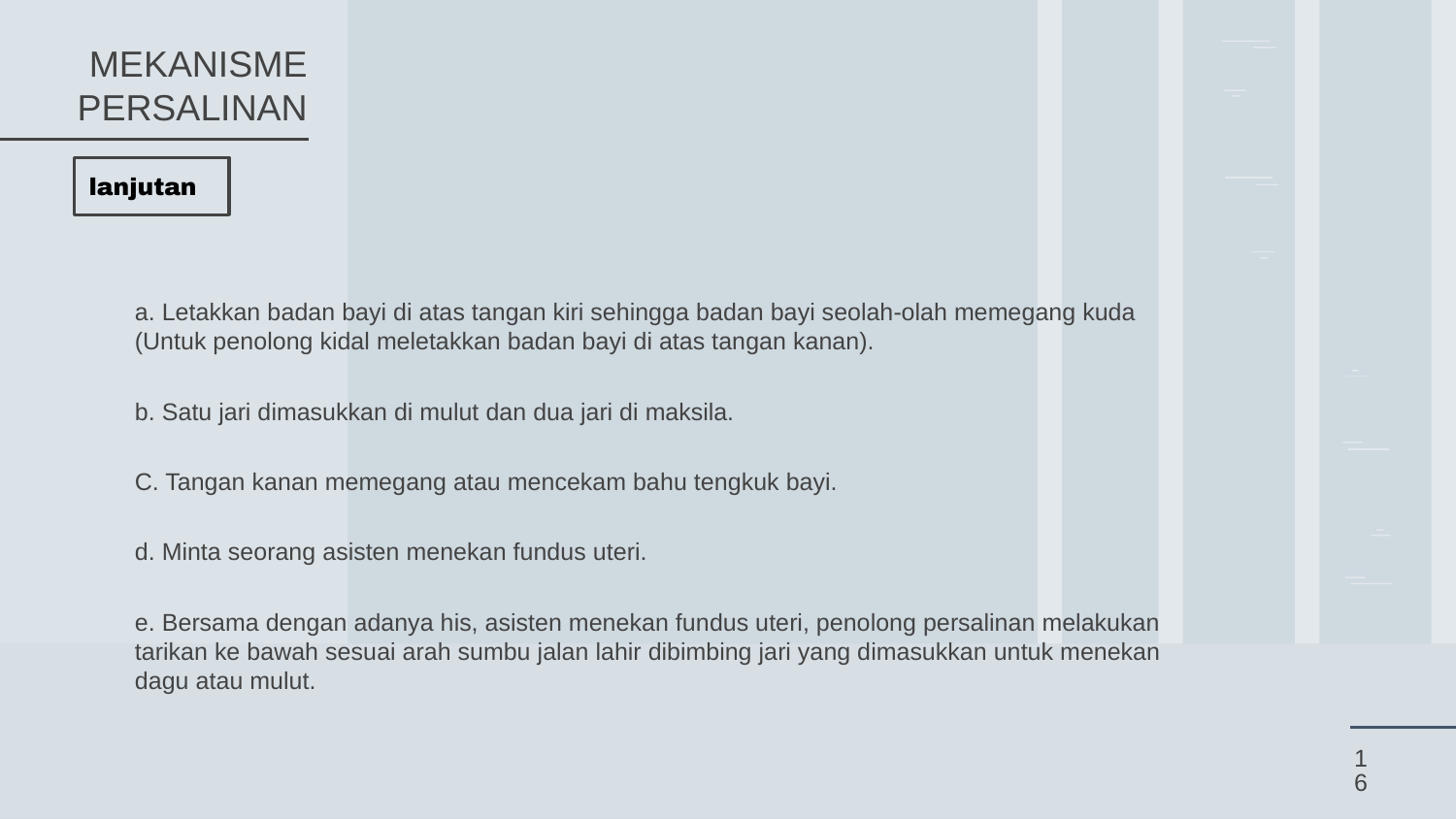

# MEKANISME PERSALINAN
lanjutan
a. Letakkan badan bayi di atas tangan kiri sehingga badan bayi seolah-olah memegang kuda (Untuk penolong kidal meletakkan badan bayi di atas tangan kanan).

b. Satu jari dimasukkan di mulut dan dua jari di maksila.

C. Tangan kanan memegang atau mencekam bahu tengkuk bayi.

d. Minta seorang asisten menekan fundus uteri.

e. Bersama dengan adanya his, asisten menekan fundus uteri, penolong persalinan melakukan tarikan ke bawah sesuai arah sumbu jalan lahir dibimbing jari yang dimasukkan untuk menekan dagu atau mulut.
16